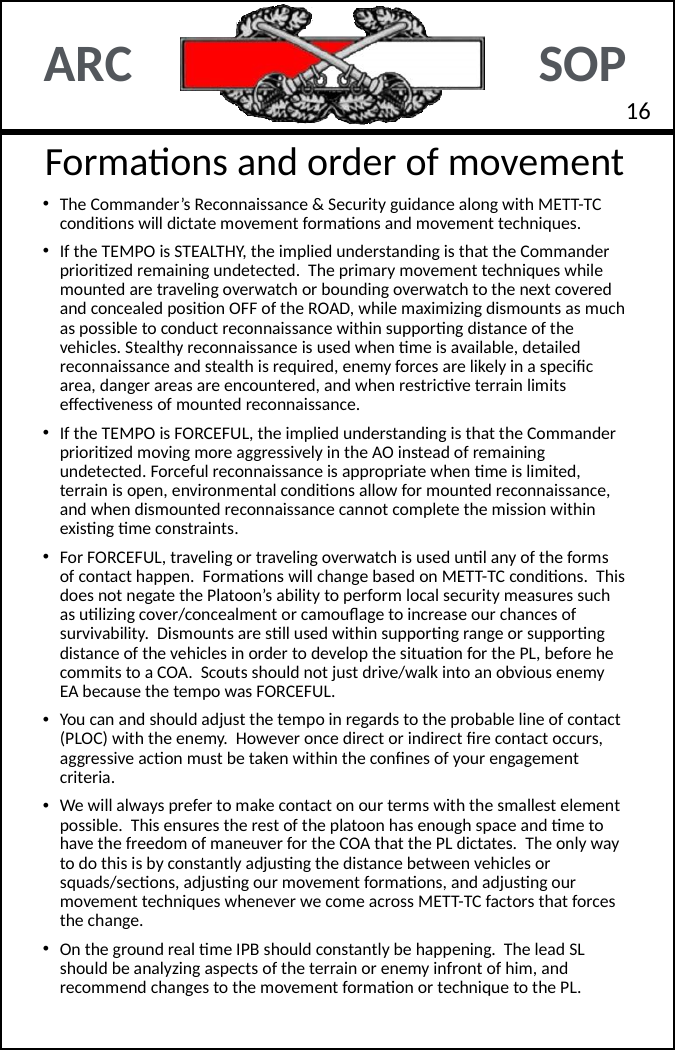

16
# Formations and order of movement
The Commander’s Reconnaissance & Security guidance along with METT-TC conditions will dictate movement formations and movement techniques.
If the TEMPO is STEALTHY, the implied understanding is that the Commander prioritized remaining undetected.  The primary movement techniques while mounted are traveling overwatch or bounding overwatch to the next covered and concealed position OFF of the ROAD, while maximizing dismounts as much as possible to conduct reconnaissance within supporting distance of the vehicles. Stealthy reconnaissance is used when time is available, detailed reconnaissance and stealth is required, enemy forces are likely in a specific area, danger areas are encountered, and when restrictive terrain limits effectiveness of mounted reconnaissance.
If the TEMPO is FORCEFUL, the implied understanding is that the Commander prioritized moving more aggressively in the AO instead of remaining undetected. Forceful reconnaissance is appropriate when time is limited, terrain is open, environmental conditions allow for mounted reconnaissance, and when dismounted reconnaissance cannot complete the mission within existing time constraints.
For FORCEFUL, traveling or traveling overwatch is used until any of the forms of contact happen.  Formations will change based on METT-TC conditions.  This does not negate the Platoon’s ability to perform local security measures such as utilizing cover/concealment or camouflage to increase our chances of survivability.  Dismounts are still used within supporting range or supporting distance of the vehicles in order to develop the situation for the PL, before he commits to a COA.  Scouts should not just drive/walk into an obvious enemy EA because the tempo was FORCEFUL.
You can and should adjust the tempo in regards to the probable line of contact (PLOC) with the enemy.  However once direct or indirect fire contact occurs, aggressive action must be taken within the confines of your engagement criteria.
We will always prefer to make contact on our terms with the smallest element possible.  This ensures the rest of the platoon has enough space and time to have the freedom of maneuver for the COA that the PL dictates.  The only way to do this is by constantly adjusting the distance between vehicles or squads/sections, adjusting our movement formations, and adjusting our movement techniques whenever we come across METT-TC factors that forces the change.
On the ground real time IPB should constantly be happening.  The lead SL should be analyzing aspects of the terrain or enemy infront of him, and recommend changes to the movement formation or technique to the PL.